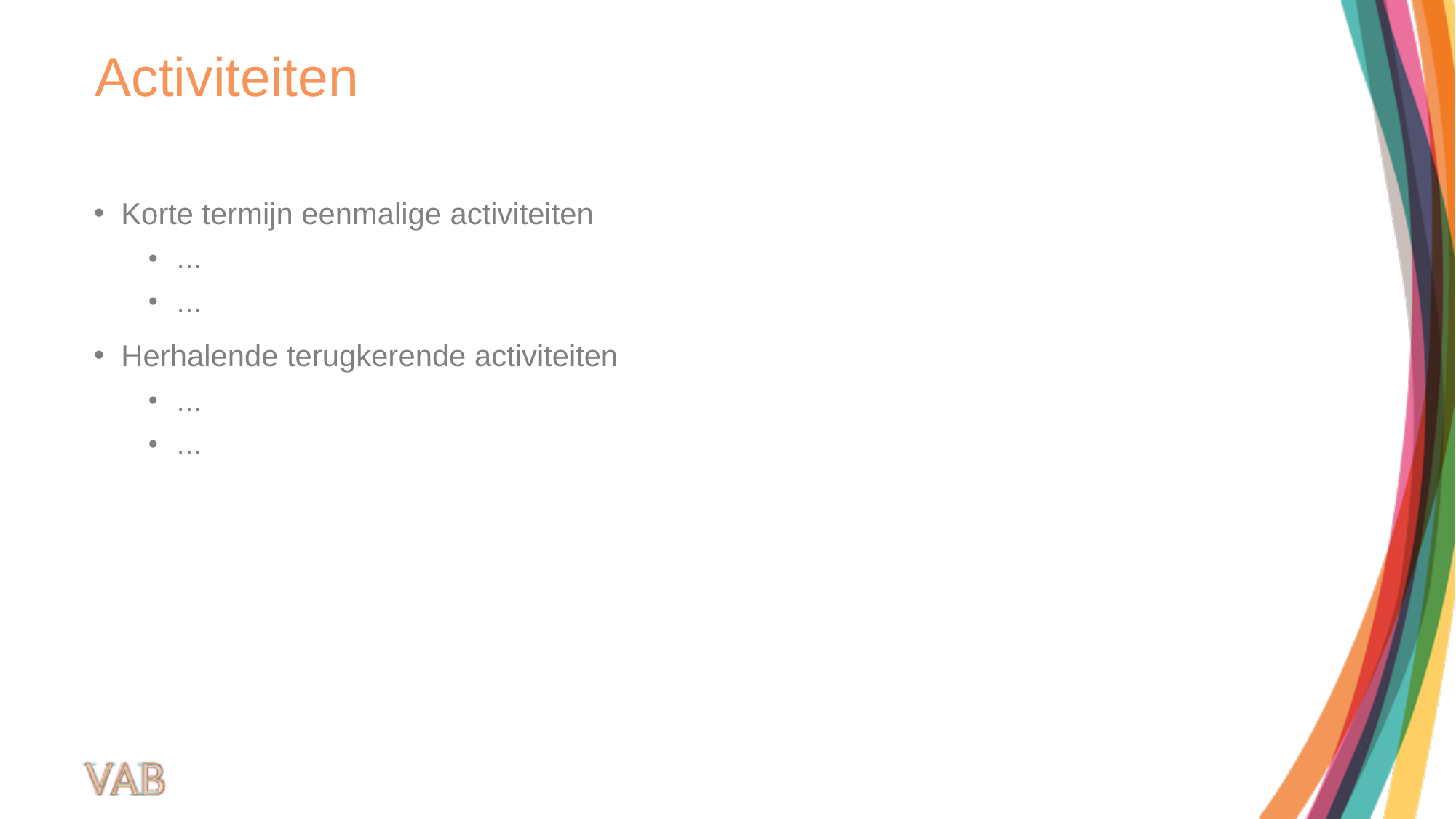

# Activiteiten
Korte termijn eenmalige activiteiten
…
…
Herhalende terugkerende activiteiten
…
…